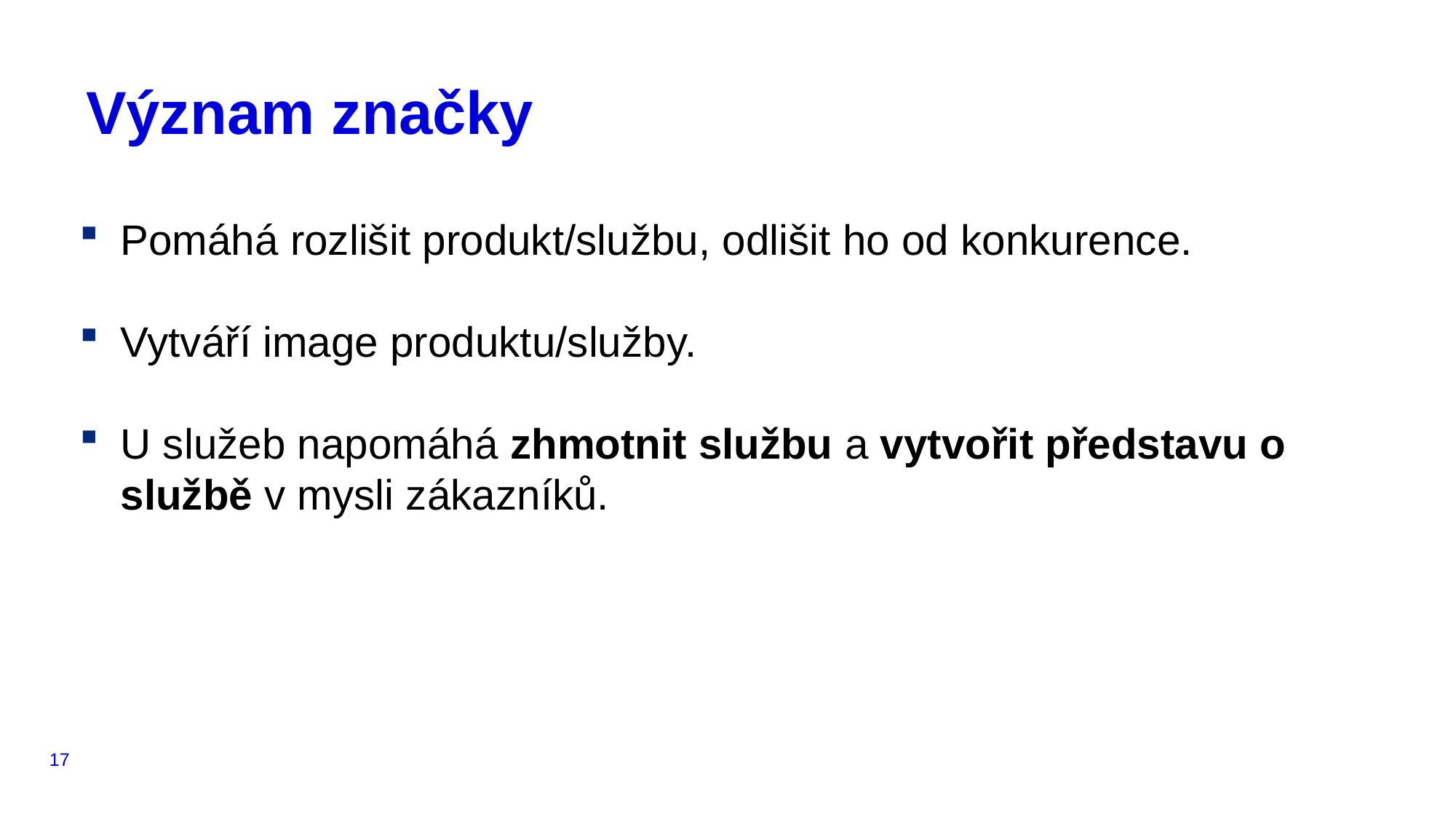

# Význam značky

Pomáhá rozlišit produkt/službu, odlišit ho od konkurence.

Vytváří image produktu/služby.

U služeb napomáhá zhmotnit službu a vytvořit představu o službě v mysli zákazníků.

17